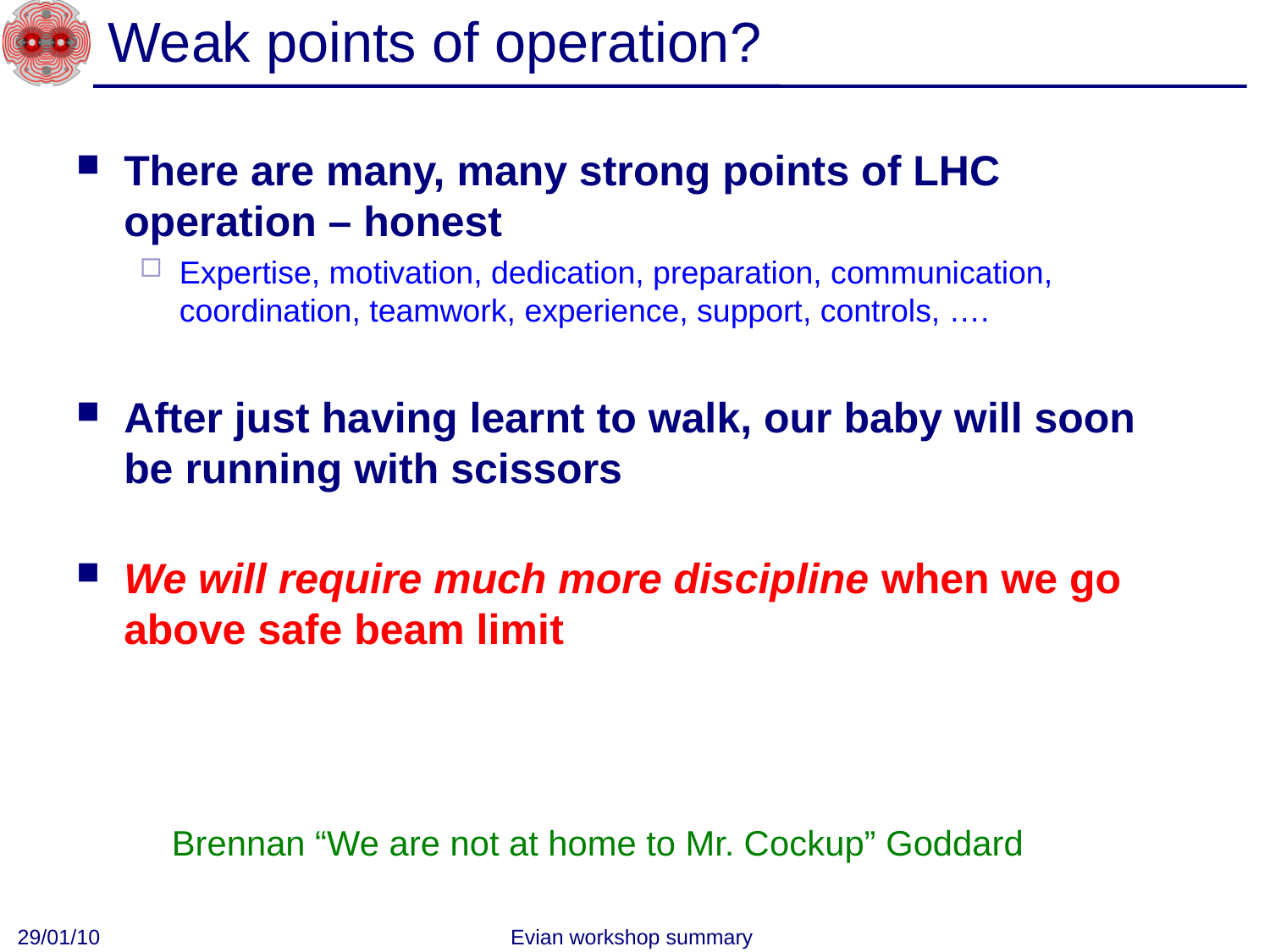

# Weak points of operation?
There are many, many strong points of LHC operation – honest
Expertise, motivation, dedication, preparation, communication, coordination, teamwork, experience, support, controls, ….

After just having learnt to walk, our baby will soon be running with scissors
We will require much more discipline when we go above safe beam limit

Brennan “We are not at home to Mr. Cockup” Goddard
29/01/10
Evian workshop summary